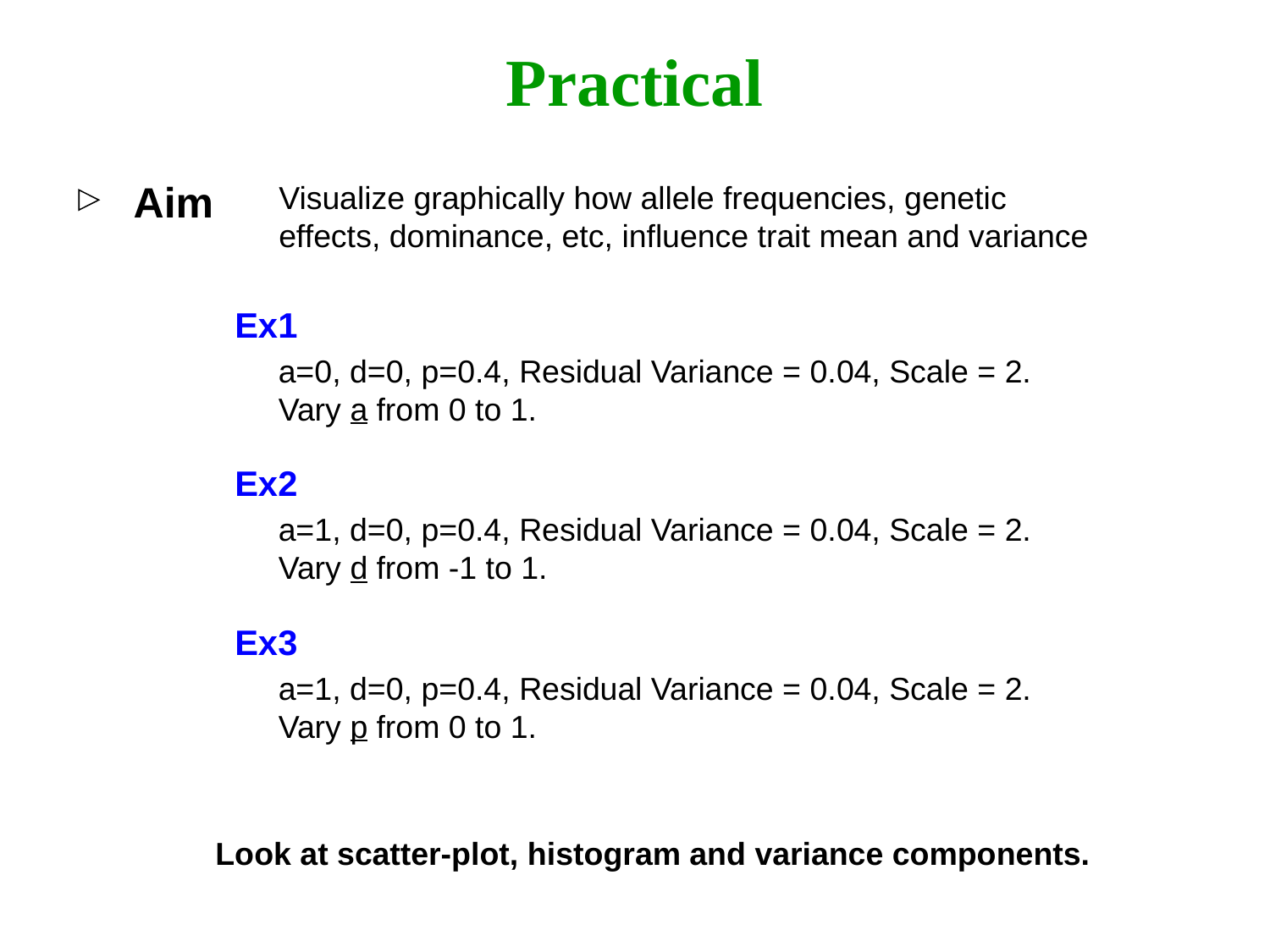

# Practical
Aim
Visualize graphically how allele frequencies, genetic effects, dominance, etc, influence trait mean and variance

Ex1
a=0, d=0, p=0.4, Residual Variance = 0.04, Scale = 2.
Vary a from 0 to 1.
Ex2
a=1, d=0, p=0.4, Residual Variance = 0.04, Scale = 2.
Vary d from -1 to 1.
Ex3
a=1, d=0, p=0.4, Residual Variance = 0.04, Scale = 2.
Vary p from 0 to 1.
Look at scatter-plot, histogram and variance components.